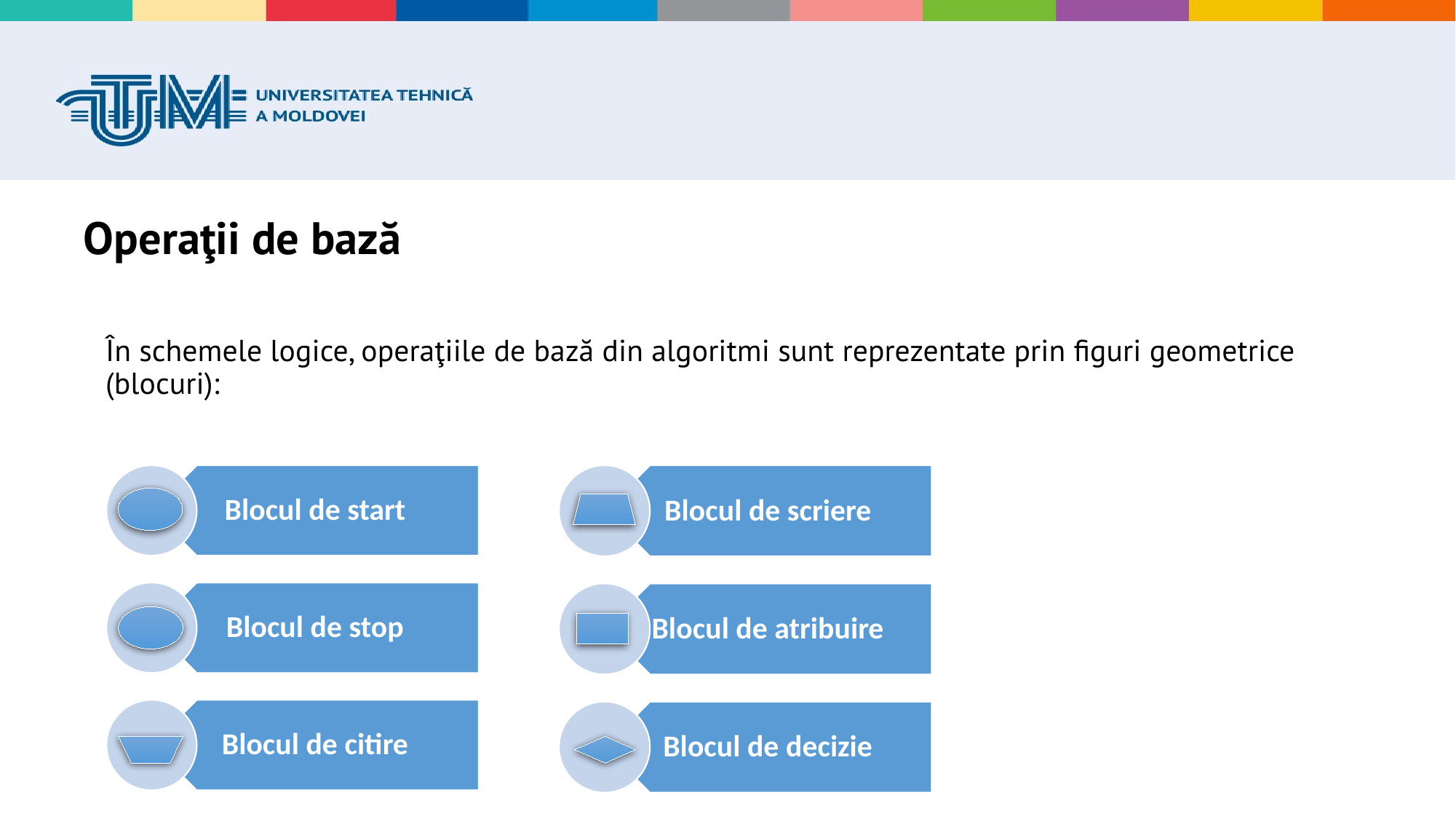

# Operaţii de bază
În schemele logice, operaţiile de bază din algoritmi sunt reprezentate prin figuri geometrice (blocuri):
Blocul de scriere
Blocul de atribuire
Blocul de decizie
Blocul de start
Blocul de stop
Blocul de citire